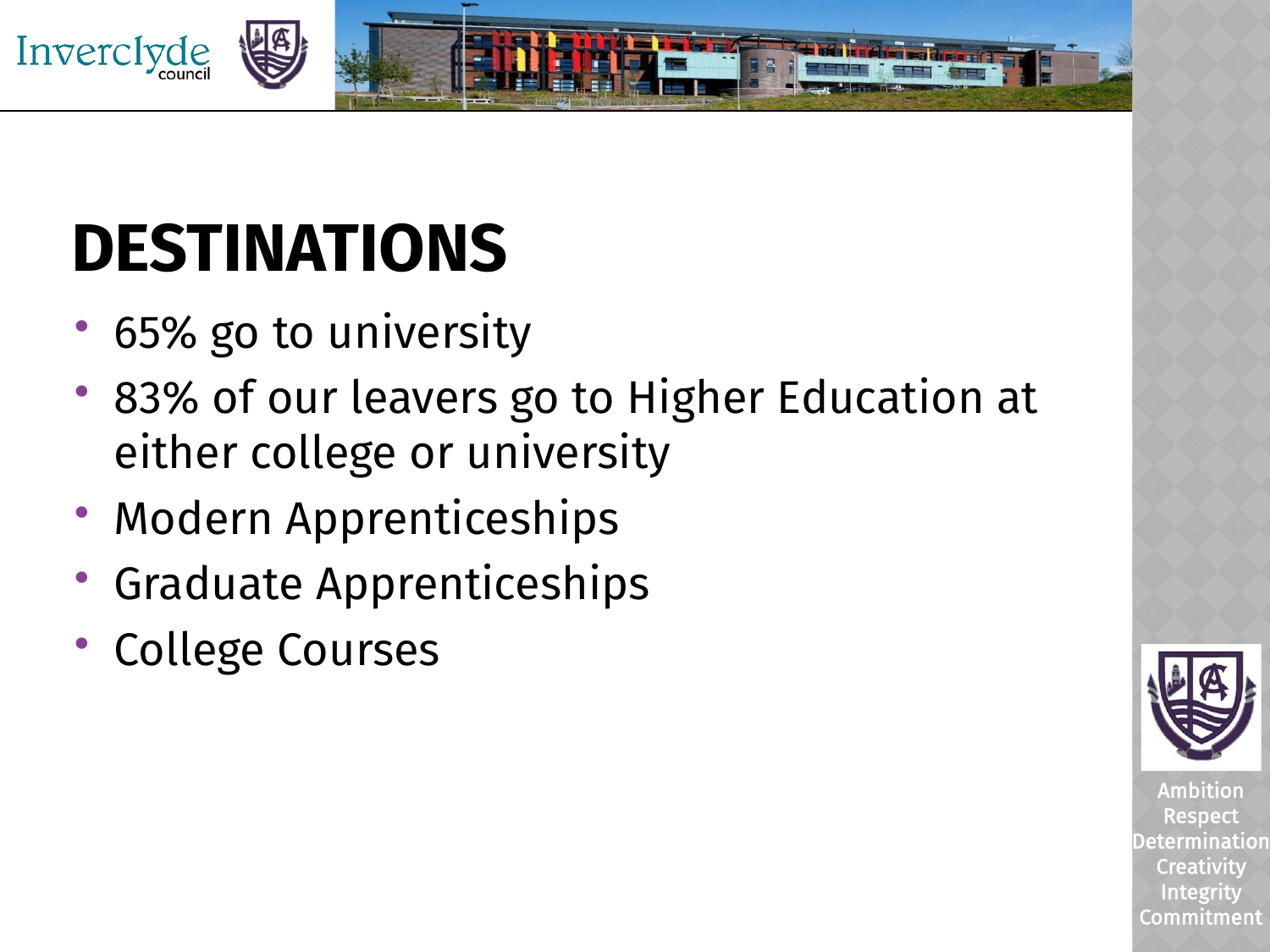

# DESTINATIONs
65% go to university
83% of our leavers go to Higher Education at either college or university
Modern Apprenticeships
Graduate Apprenticeships
College Courses